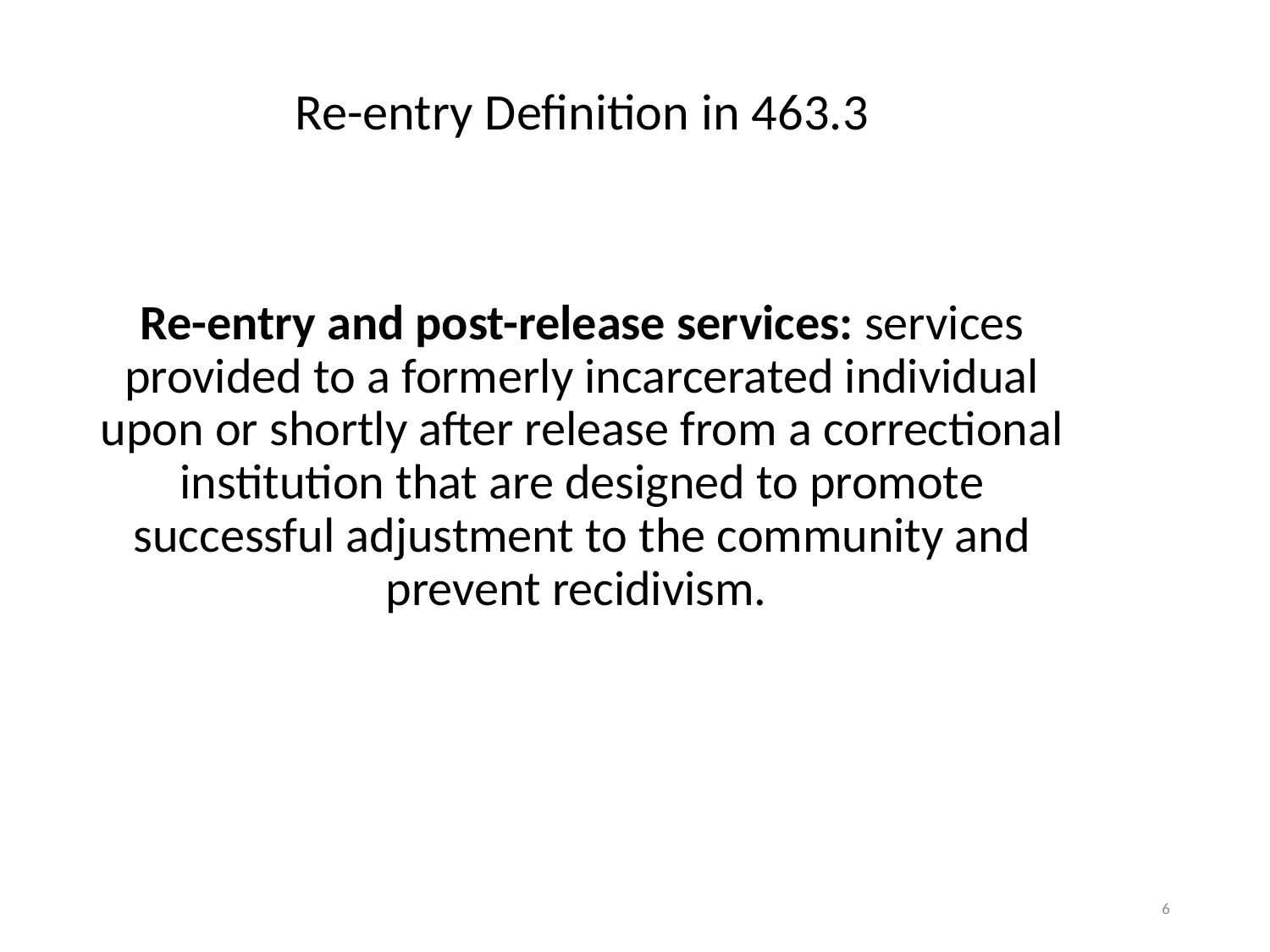

# Re-entry Definition in 463.3

Re-entry and post-release services: services provided to a formerly incarcerated individual upon or shortly after release from a correctional institution that are designed to promote successful adjustment to the community and prevent recidivism.
6